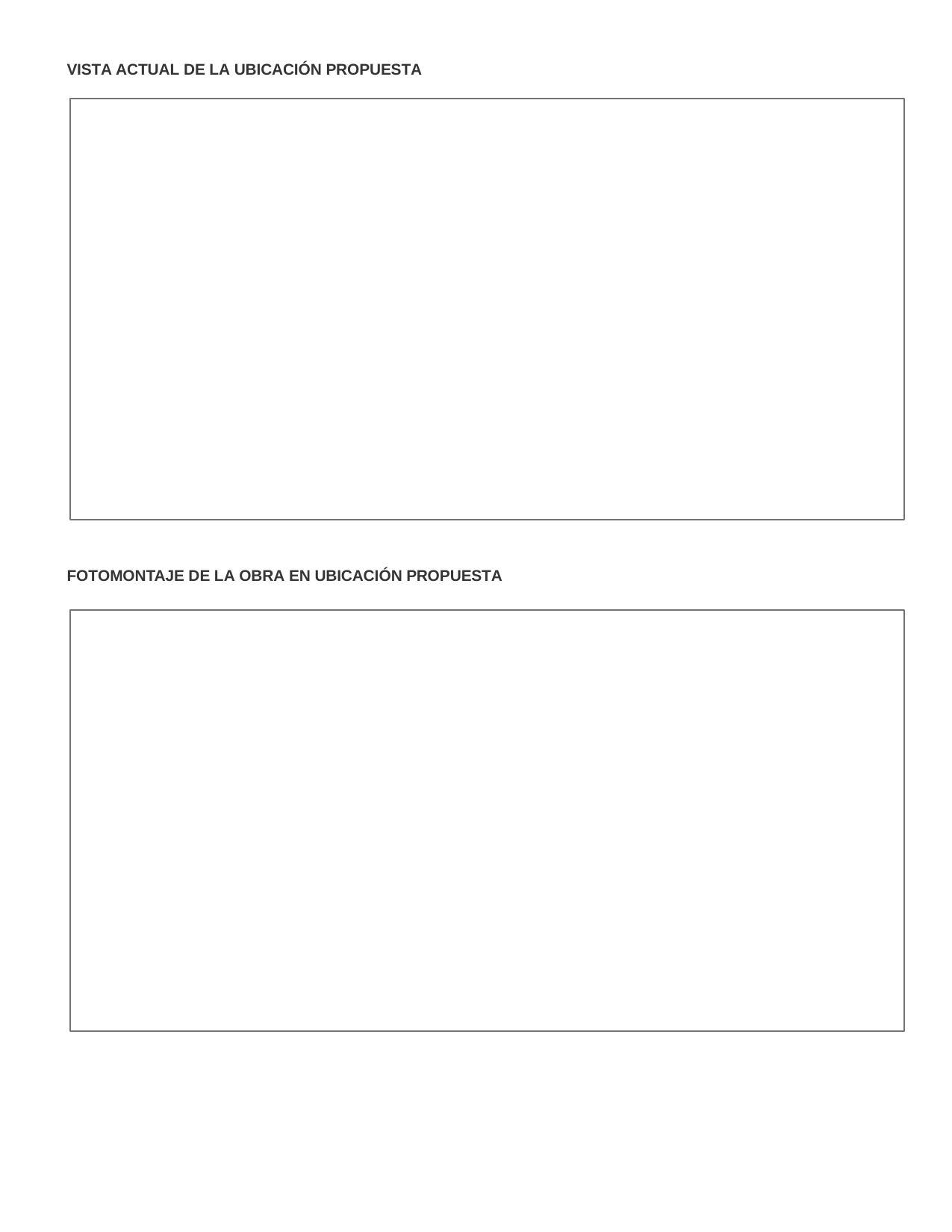

VISTA ACTUAL DE LA UBICACIÓN PROPUESTA

FOTOMONTAJE DE LA OBRA EN UBICACIÓN PROPUESTA